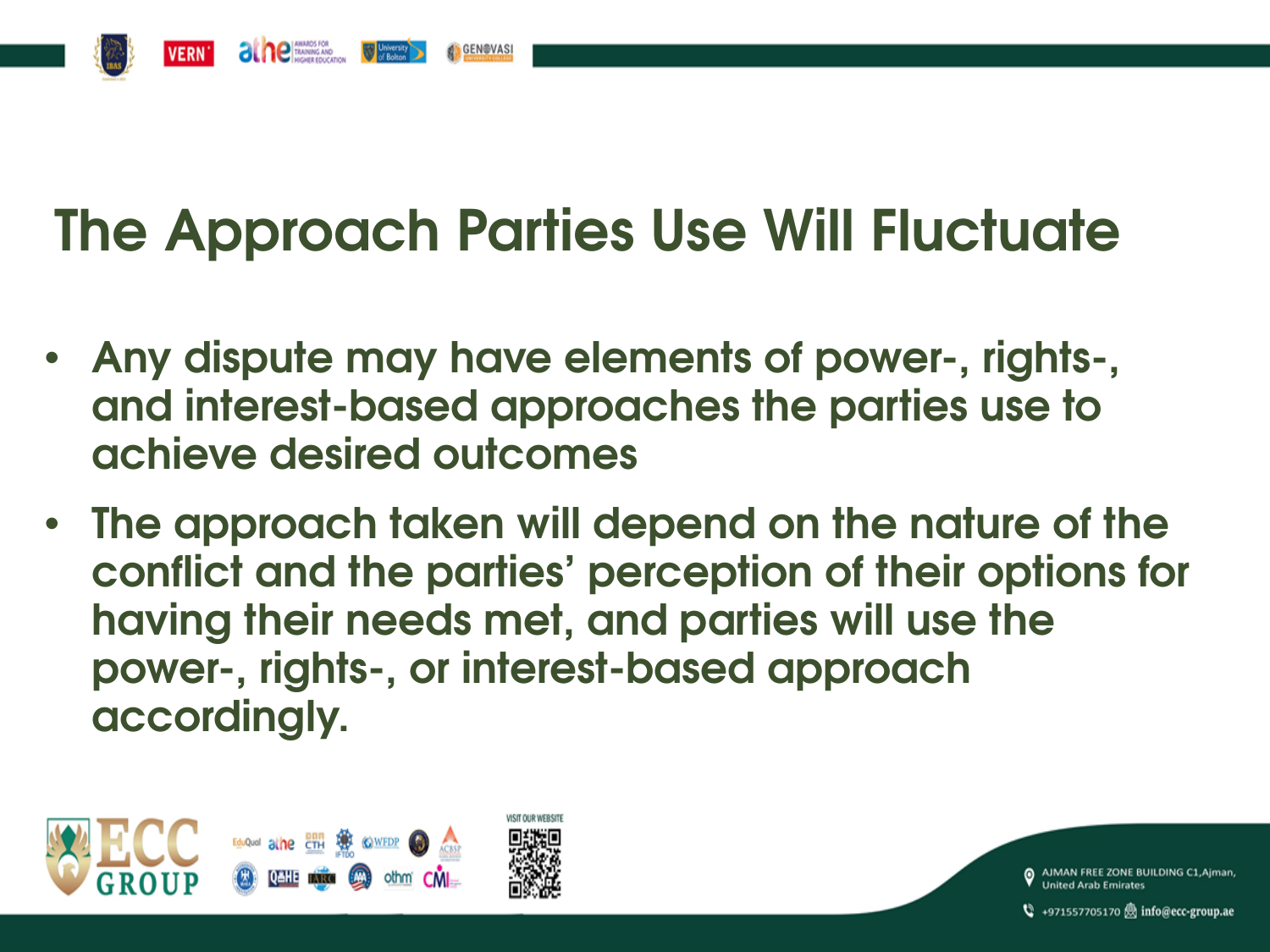

# The Approach Parties Use Will Fluctuate
Any dispute may have elements of power-, rights-, and interest-based approaches the parties use to achieve desired outcomes
The approach taken will depend on the nature of the conflict and the parties’ perception of their options for having their needs met, and parties will use the power-, rights-, or interest-based approach accordingly.